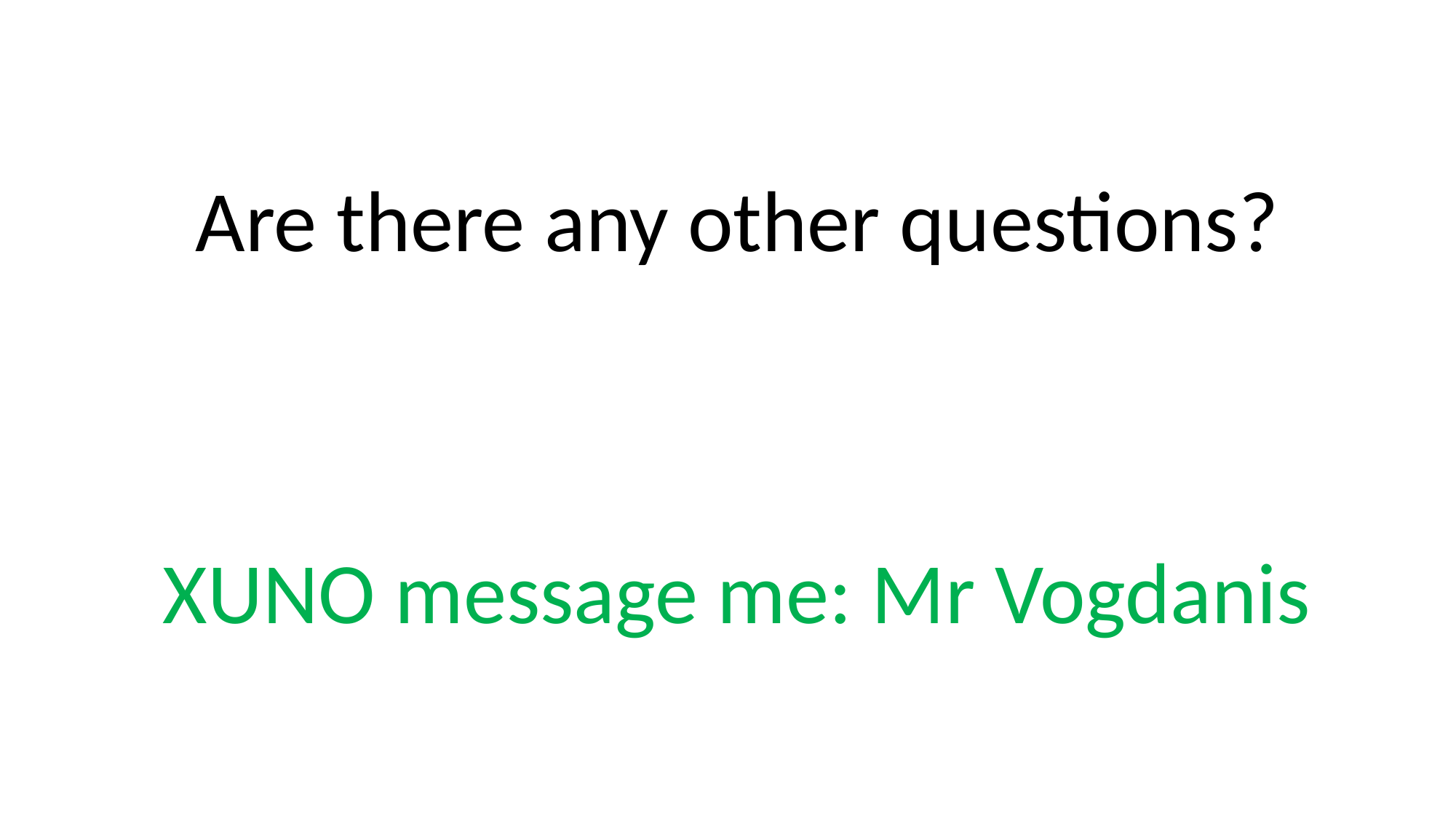

# Are there any other questions?
XUNO message me: Mr Vogdanis